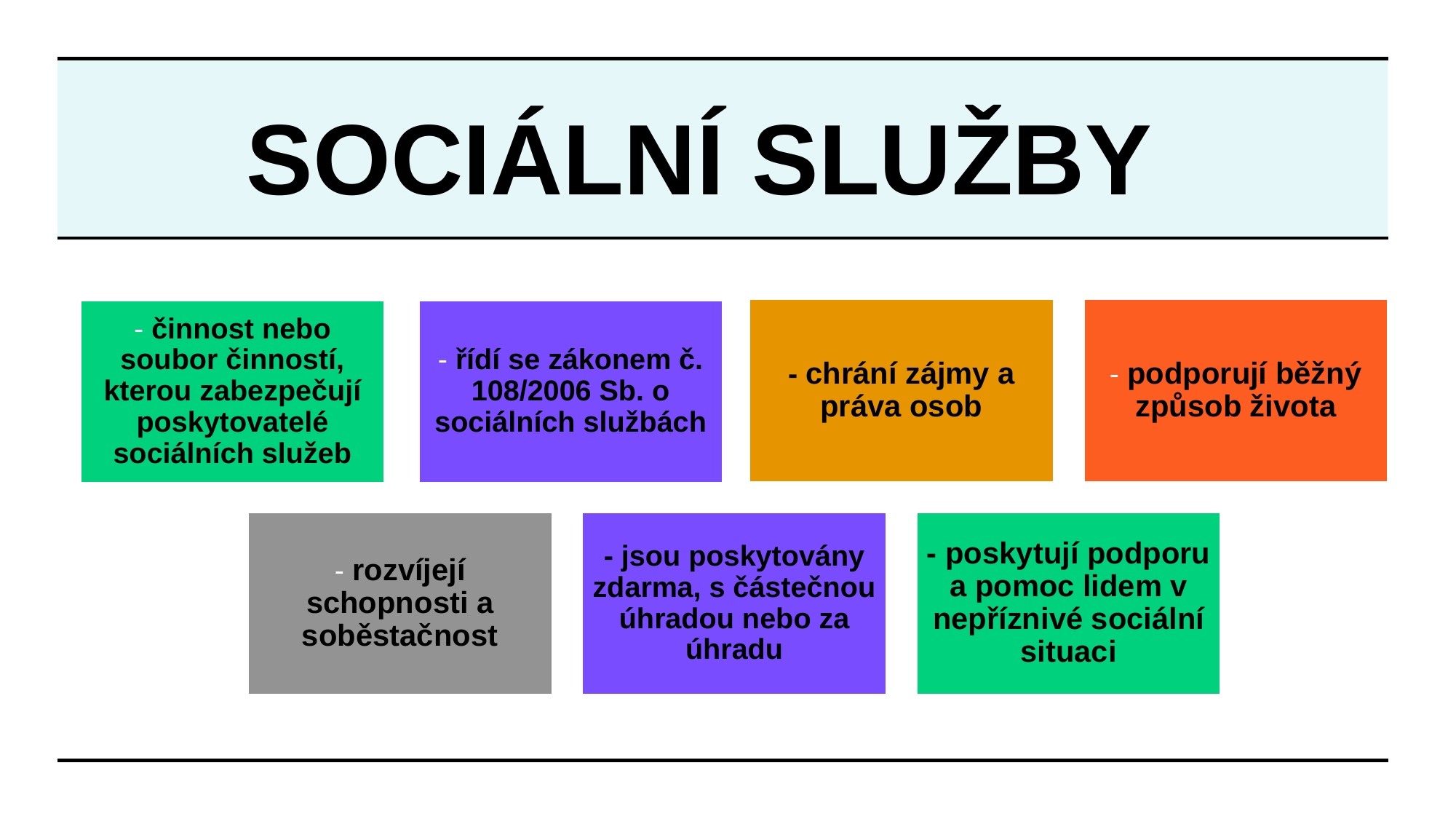

# SOCIÁLNÍ SLUŽBY
- řídí se zákonem č. 108/2006 Sb. o sociálních službách
- činnost nebo soubor činností, kterou zabezpečují poskytovatelé sociálních služeb
- chrání zájmy a práva osob
- podporují běžný způsob života
- rozvíjejí schopnosti a soběstačnost
- jsou poskytovány zdarma, s částečnou úhradou nebo za úhradu
- poskytují podporu a pomoc lidem v nepříznivé sociální situaci